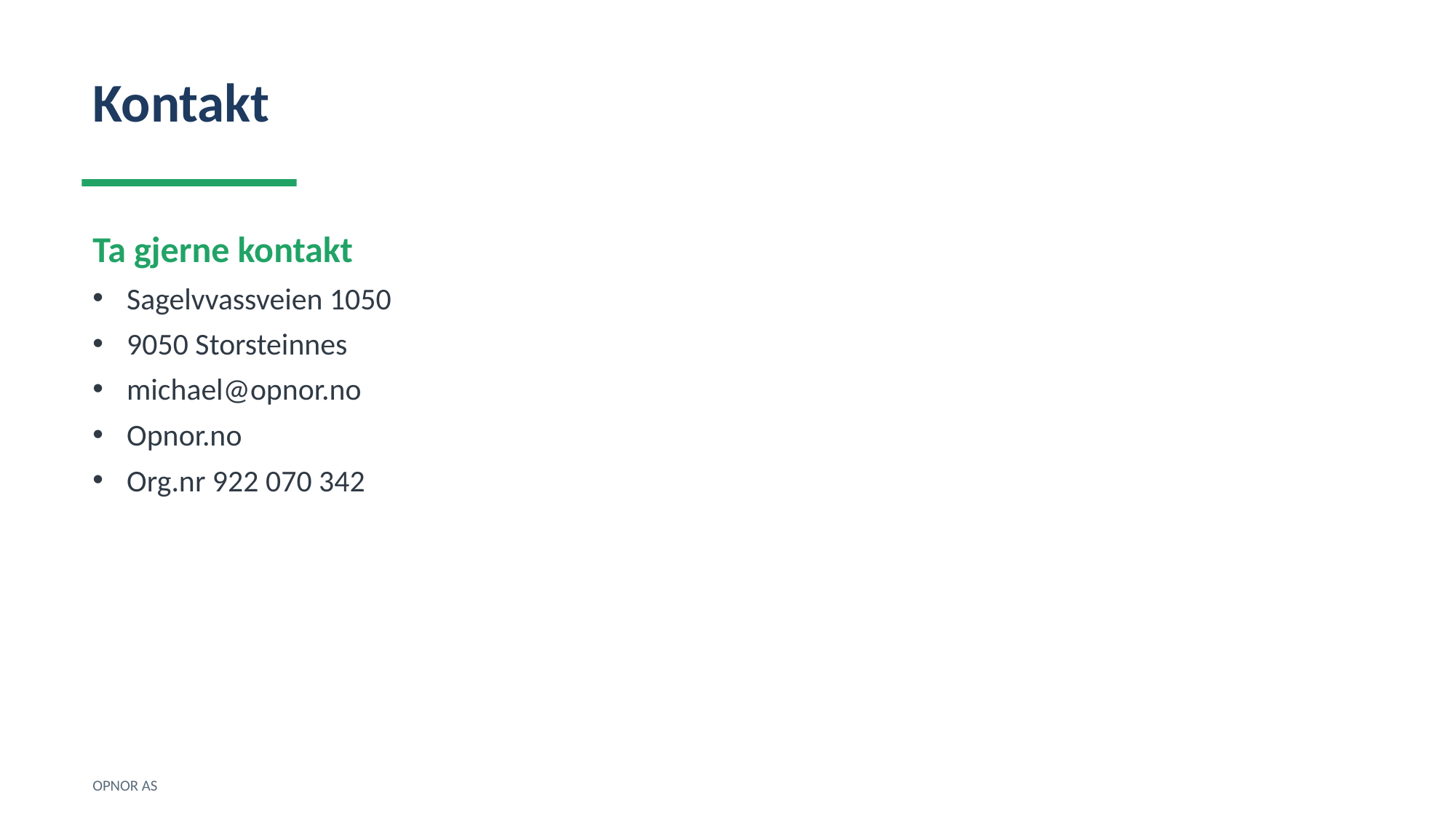

Kontakt

Ta gjerne kontakt
Sagelvvassveien 1050
9050 Storsteinnes
michael@opnor.no
Opnor.no
Org.nr 922 070 342
OPNOR AS